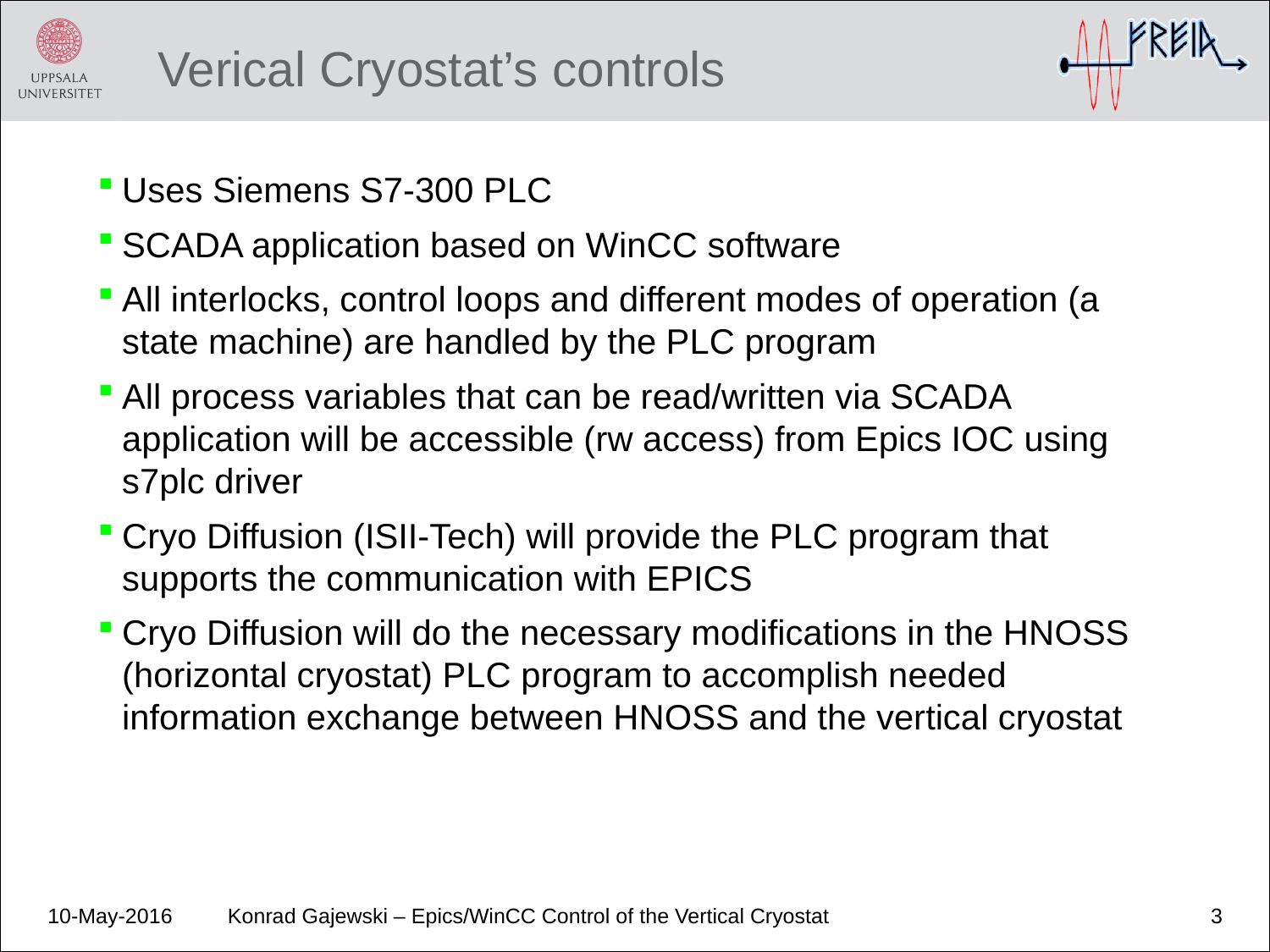

# Verical Cryostat’s controls
Uses Siemens S7-300 PLC
SCADA application based on WinCC software
All interlocks, control loops and different modes of operation (a state machine) are handled by the PLC program
All process variables that can be read/written via SCADA application will be accessible (rw access) from Epics IOC using s7plc driver
Cryo Diffusion (ISII-Tech) will provide the PLC program that supports the communication with EPICS
Cryo Diffusion will do the necessary modifications in the HNOSS (horizontal cryostat) PLC program to accomplish needed information exchange between HNOSS and the vertical cryostat

10-May-2016
Konrad Gajewski – Epics/WinCC Control of the Vertical Cryostat
3